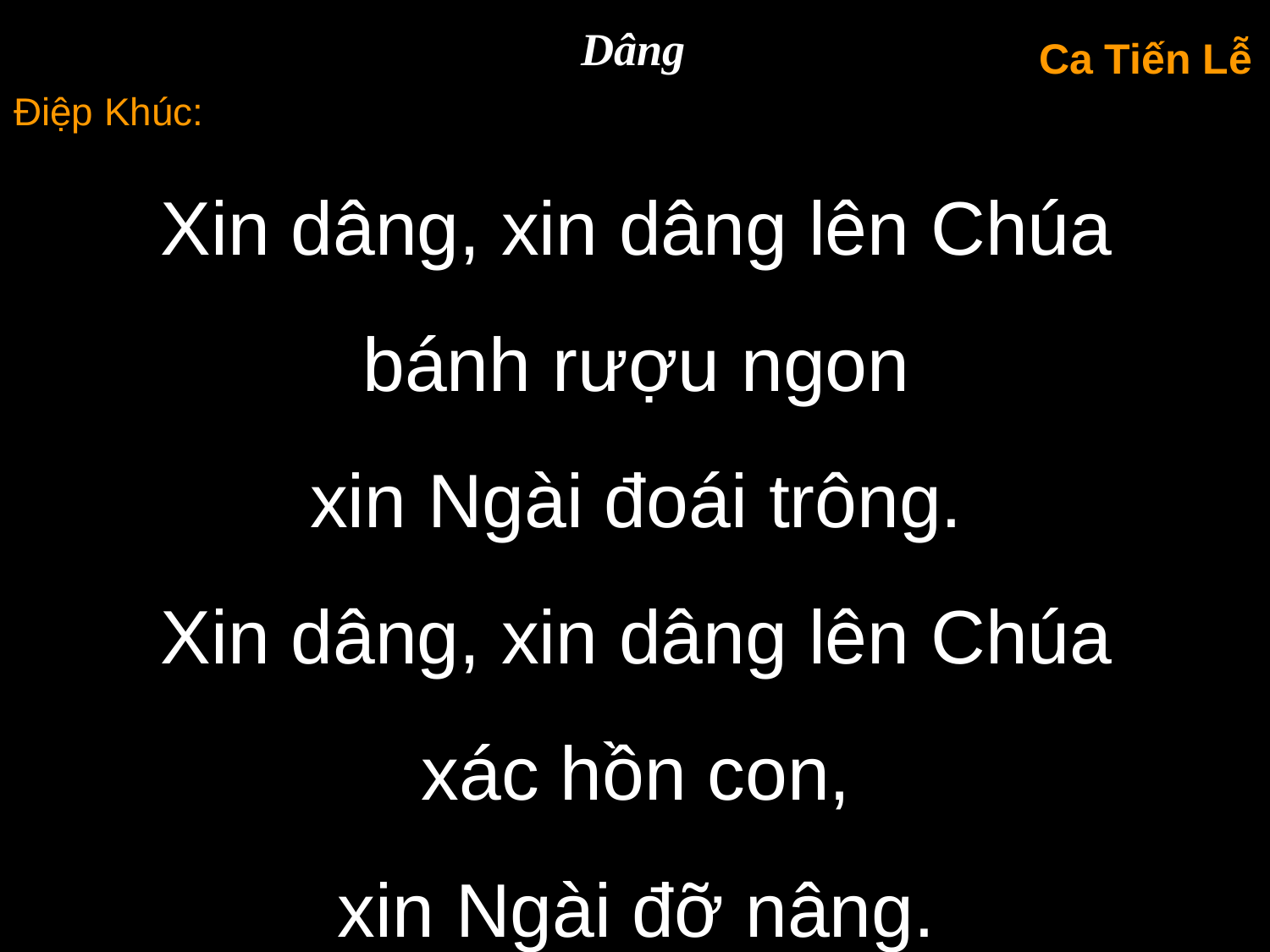

Dâng
Ca Tiến Lễ
Điệp Khúc:
Xin dâng, xin dâng lên Chúa
bánh rượu ngon
xin Ngài đoái trông.
Xin dâng, xin dâng lên Chúa
xác hồn con,
xin Ngài đỡ nâng.